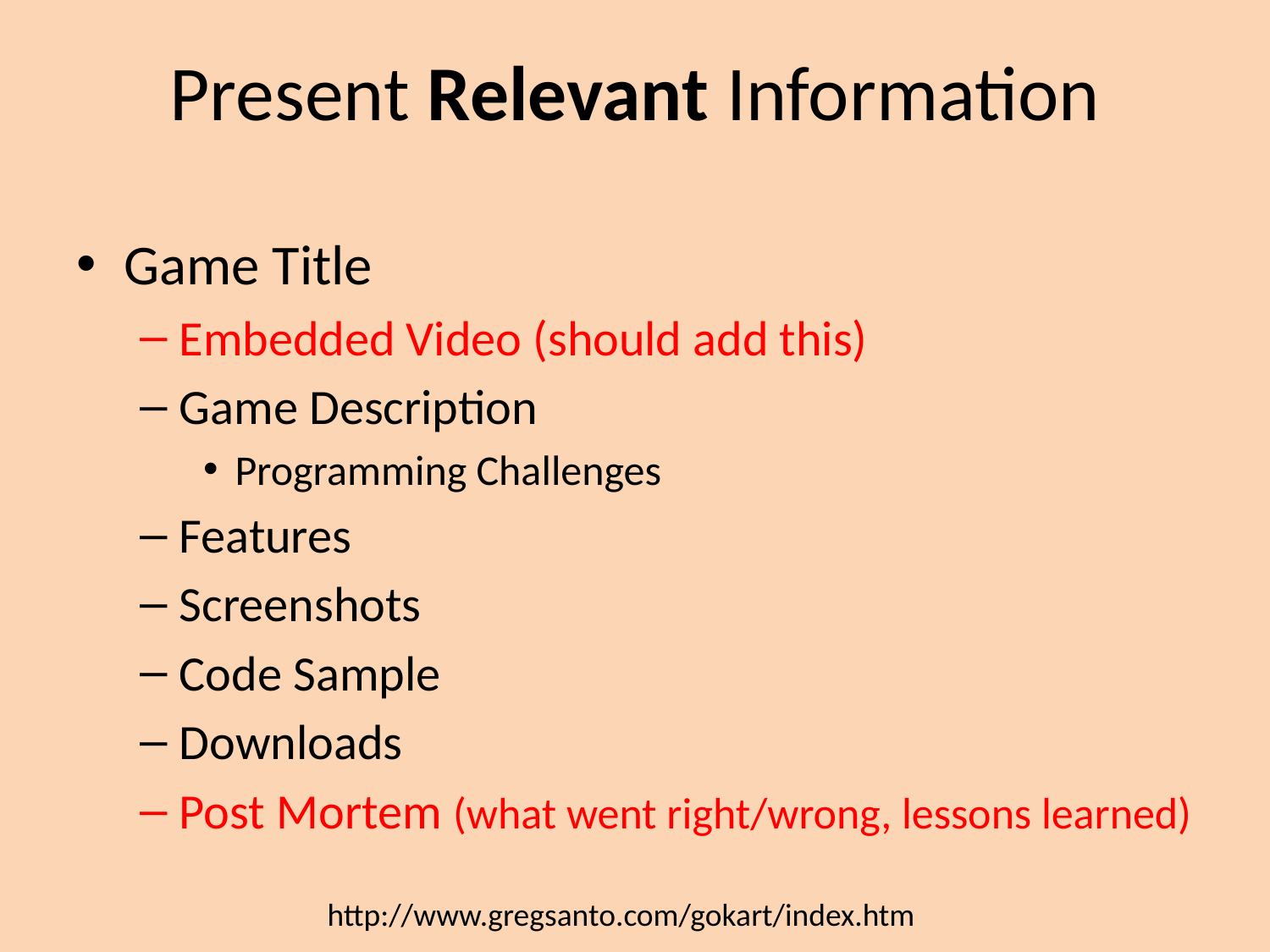

# Present Relevant Information
Game Title
Embedded Video (should add this)
Game Description
Programming Challenges
Features
Screenshots
Code Sample
Downloads
Post Mortem (what went right/wrong, lessons learned)
http://www.gregsanto.com/gokart/index.htm